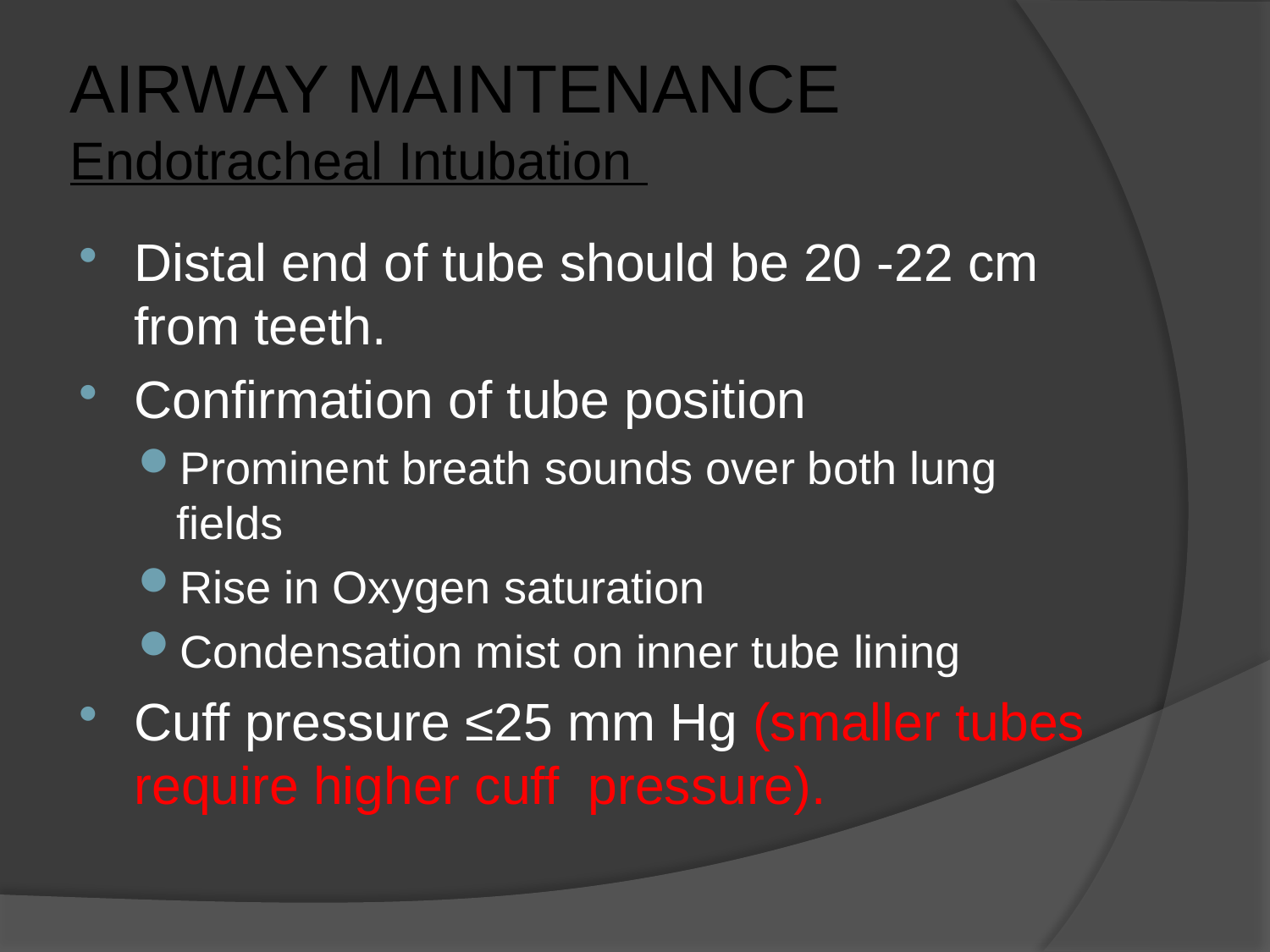

# AIRWAY MAINTENANCE Endotracheal Intubation
Distal end of tube should be 20 -22 cm from teeth.
Confirmation of tube position
Prominent breath sounds over both lung fields
Rise in Oxygen saturation
Condensation mist on inner tube lining
Cuff pressure ≤25 mm Hg (smaller tubes require higher cuff  pressure).